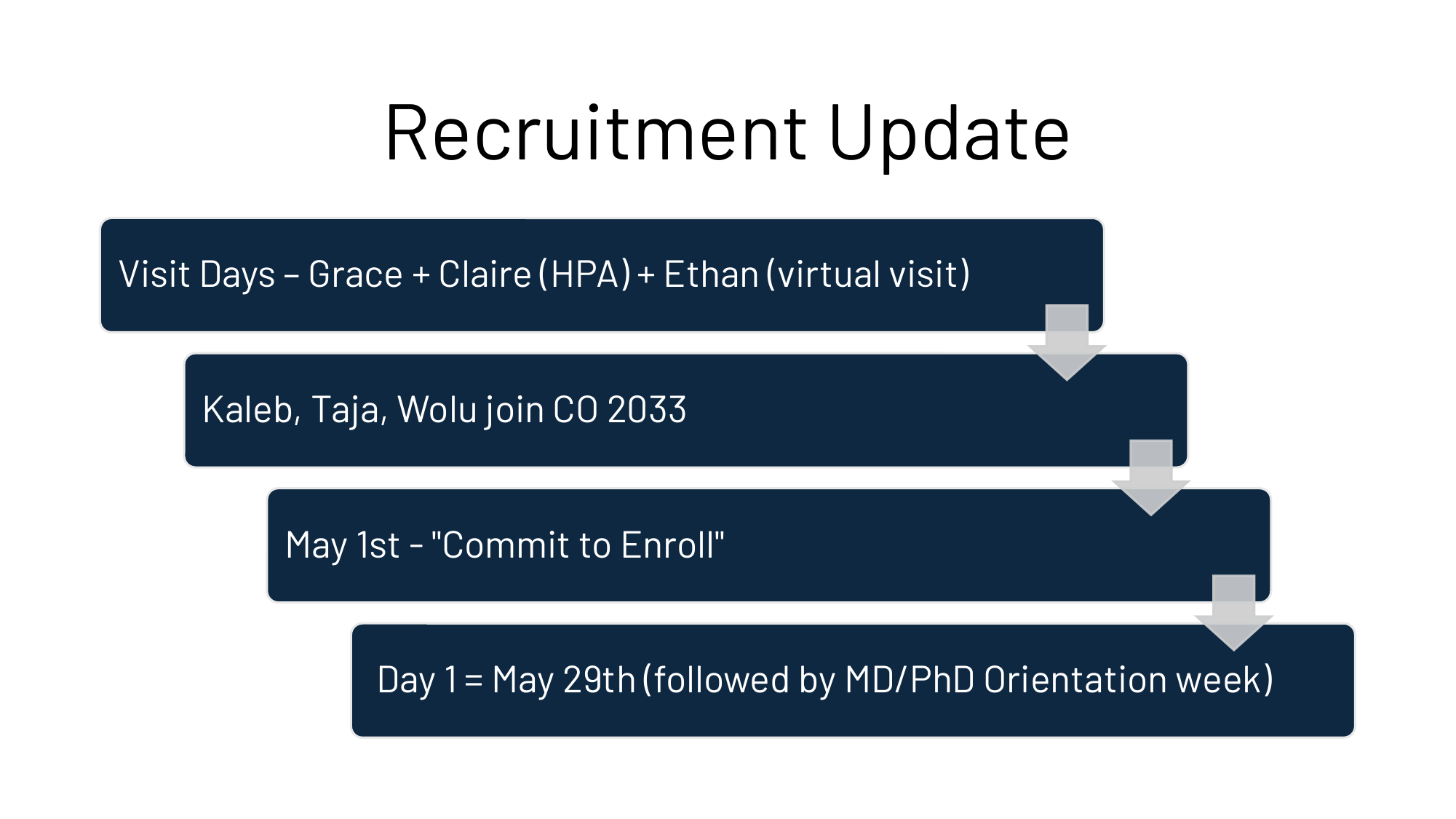

# Recruitment Update
Visit Days – Grace + Claire (HPA) + Ethan (virtual visit)
Kaleb, Taja, Wolu join CO 2033
May 1st - "Commit to Enroll"
 Day 1 = May 29th (followed by MD/PhD Orientation week)